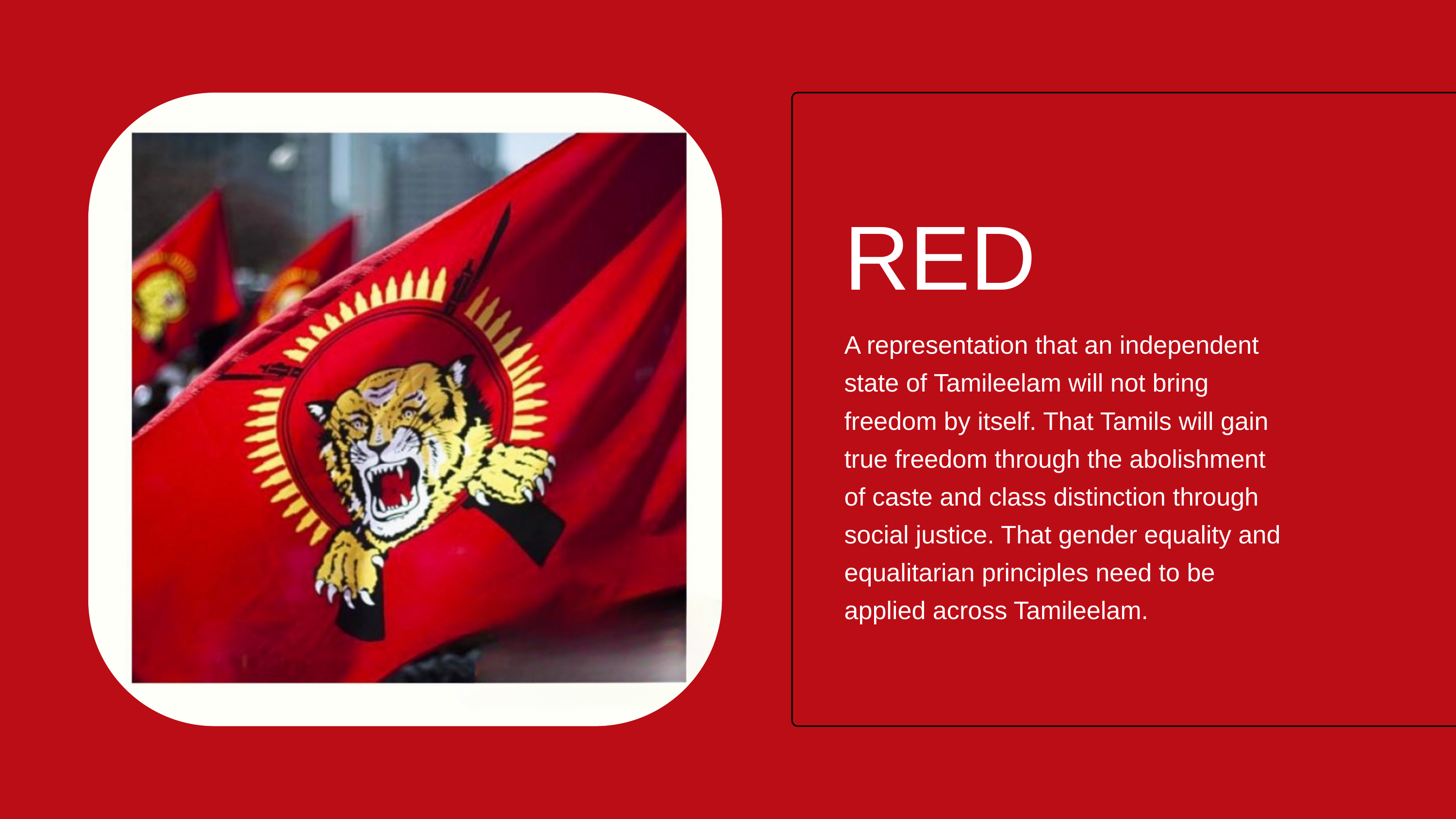

RED
A representation that an independent state of Tamileelam will not bring freedom by itself. That Tamils will gain true freedom through the abolishment of caste and class distinction through social justice. That gender equality and equalitarian principles need to be applied across Tamileelam.